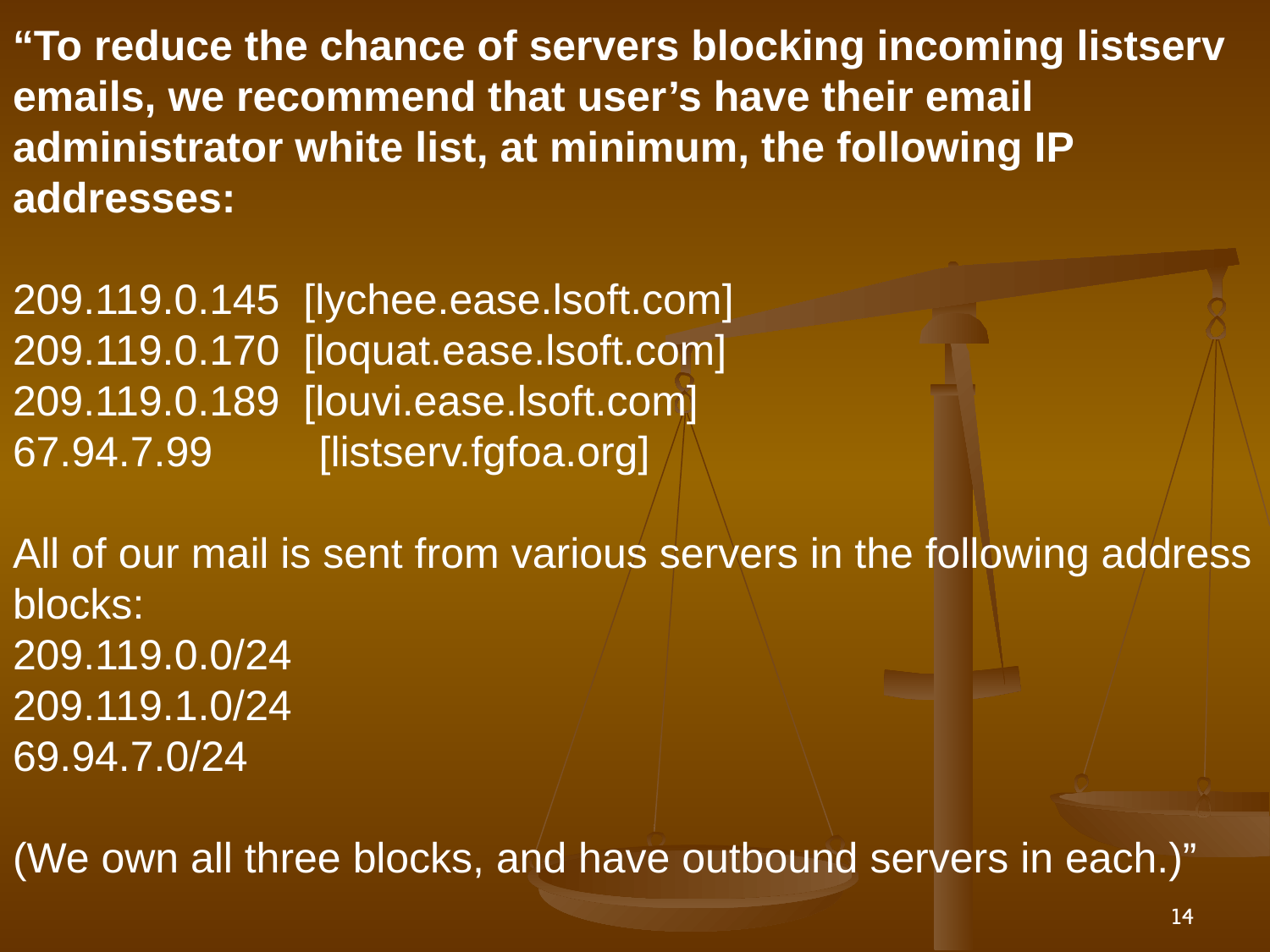

“To reduce the chance of servers blocking incoming listserv emails, we recommend that user’s have their email administrator white list, at minimum, the following IP addresses:

209.119.0.145  [lychee.ease.lsoft.com]
209.119.0.170  [loquat.ease.lsoft.com]
209.119.0.189  [louvi.ease.lsoft.com]
67.94.7.99         [listserv.fgfoa.org]

All of our mail is sent from various servers in the following address blocks:
209.119.0.0/24
209.119.1.0/24
69.94.7.0/24

(We own all three blocks, and have outbound servers in each.)”
14